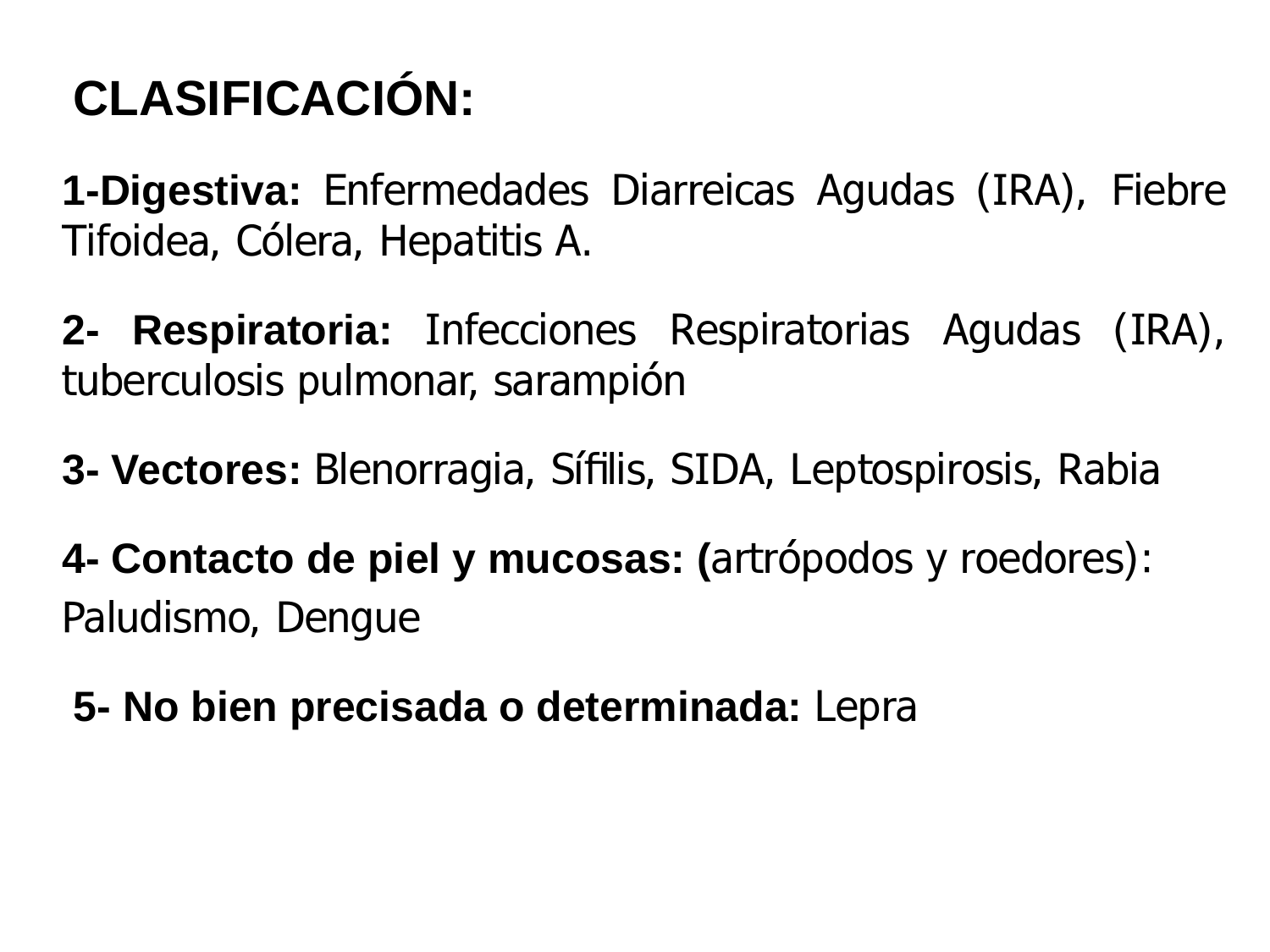

CLASIFICACIÓN:

1-Digestiva: Enfermedades Diarreicas Agudas (IRA), Fiebre Tifoidea, Cólera, Hepatitis A.

2- Respiratoria: Infecciones Respiratorias Agudas (IRA), tuberculosis pulmonar, sarampión

3- Vectores: Blenorragia, Sífilis, SIDA, Leptospirosis, Rabia

4- Contacto de piel y mucosas: (artrópodos y roedores):
Paludismo, Dengue

5- No bien precisada o determinada: Lepra